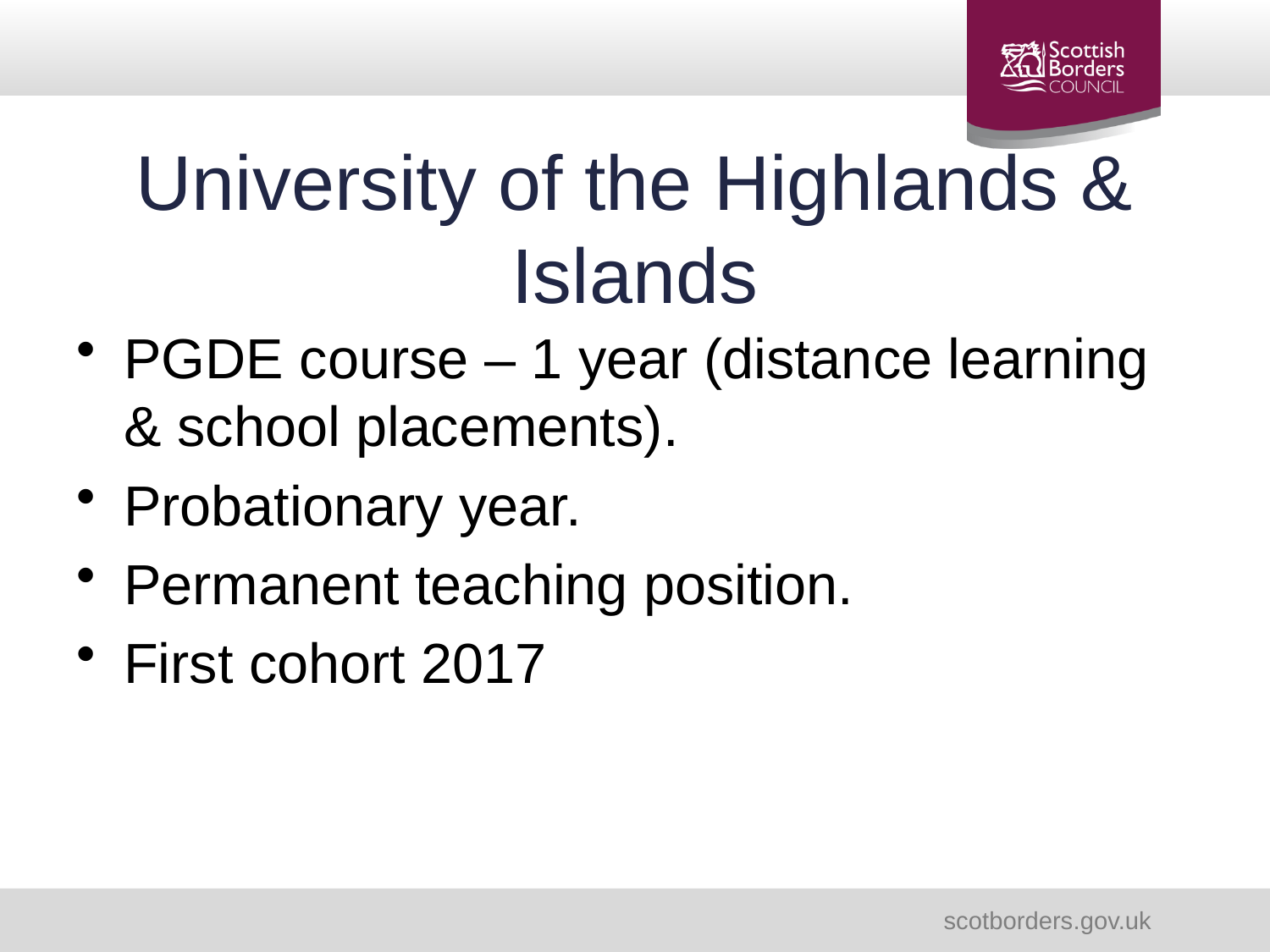

# University of the Highlands & Islands
PGDE course – 1 year (distance learning & school placements).
Probationary year.
Permanent teaching position.
First cohort 2017